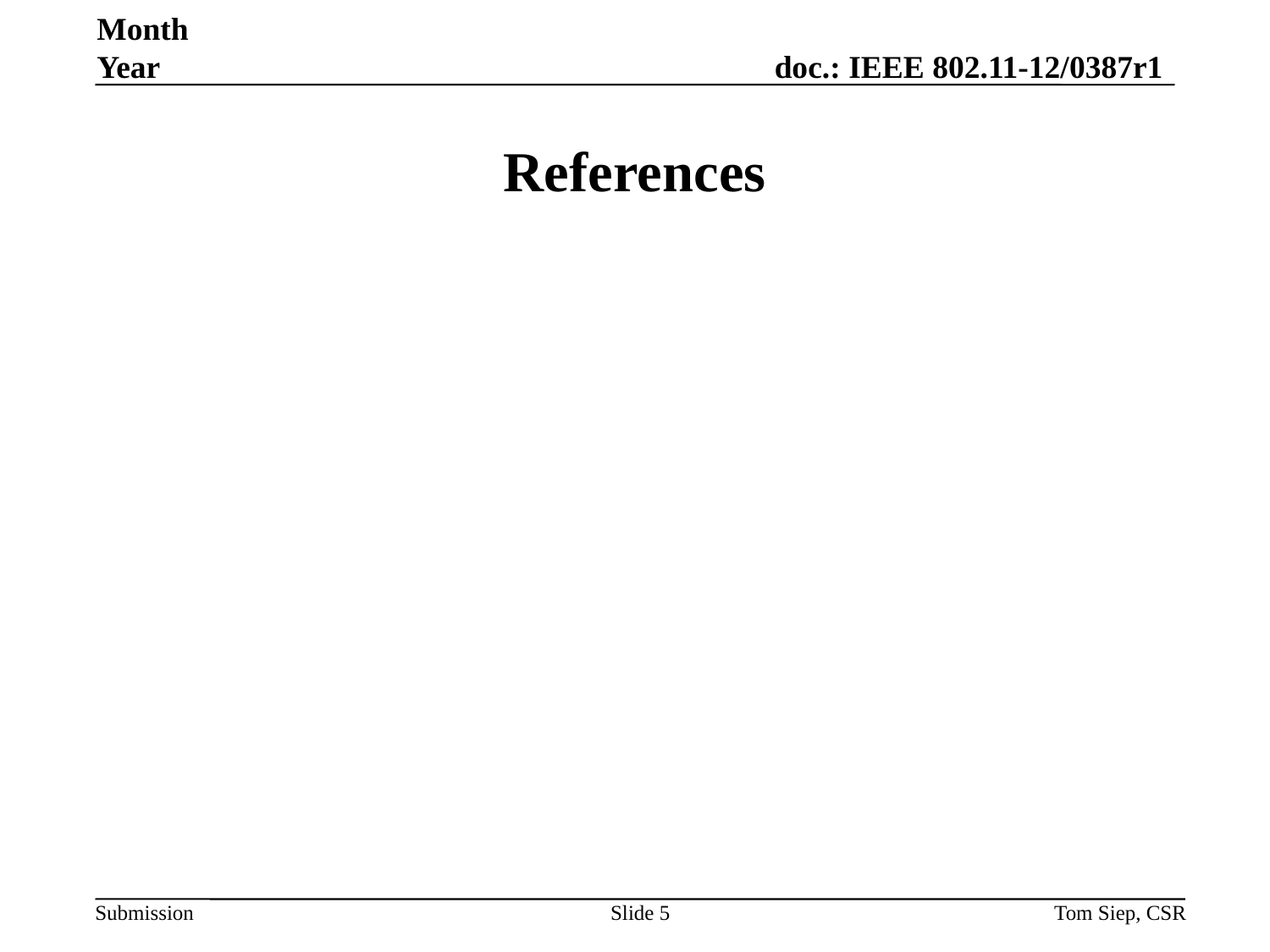

Month Year
# References

Slide 5
Tom Siep, CSR